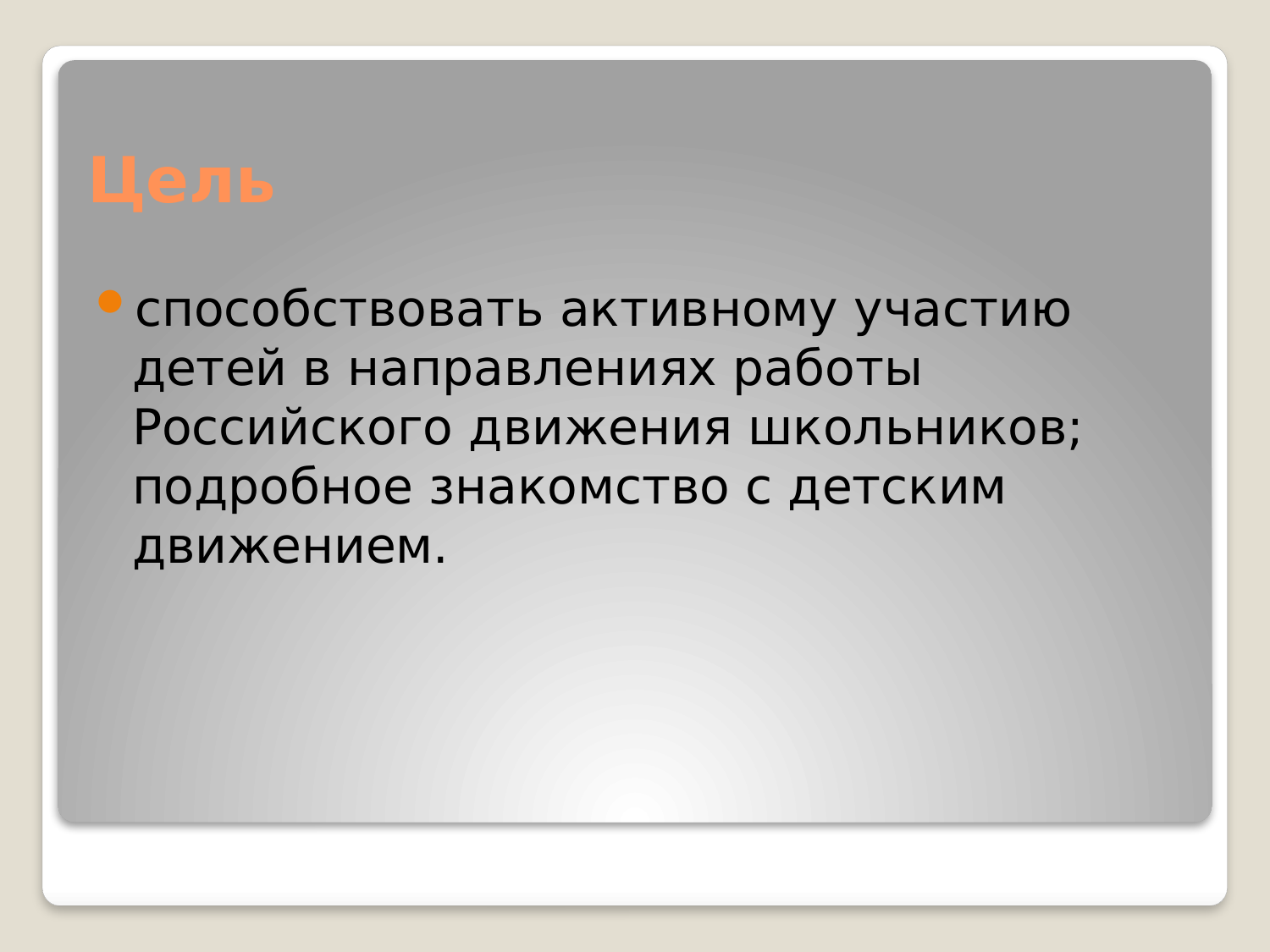

способствовать активному участию детей в направлениях работы Российского движения школьников;  подробное знакомство с детским движением.
# Цель